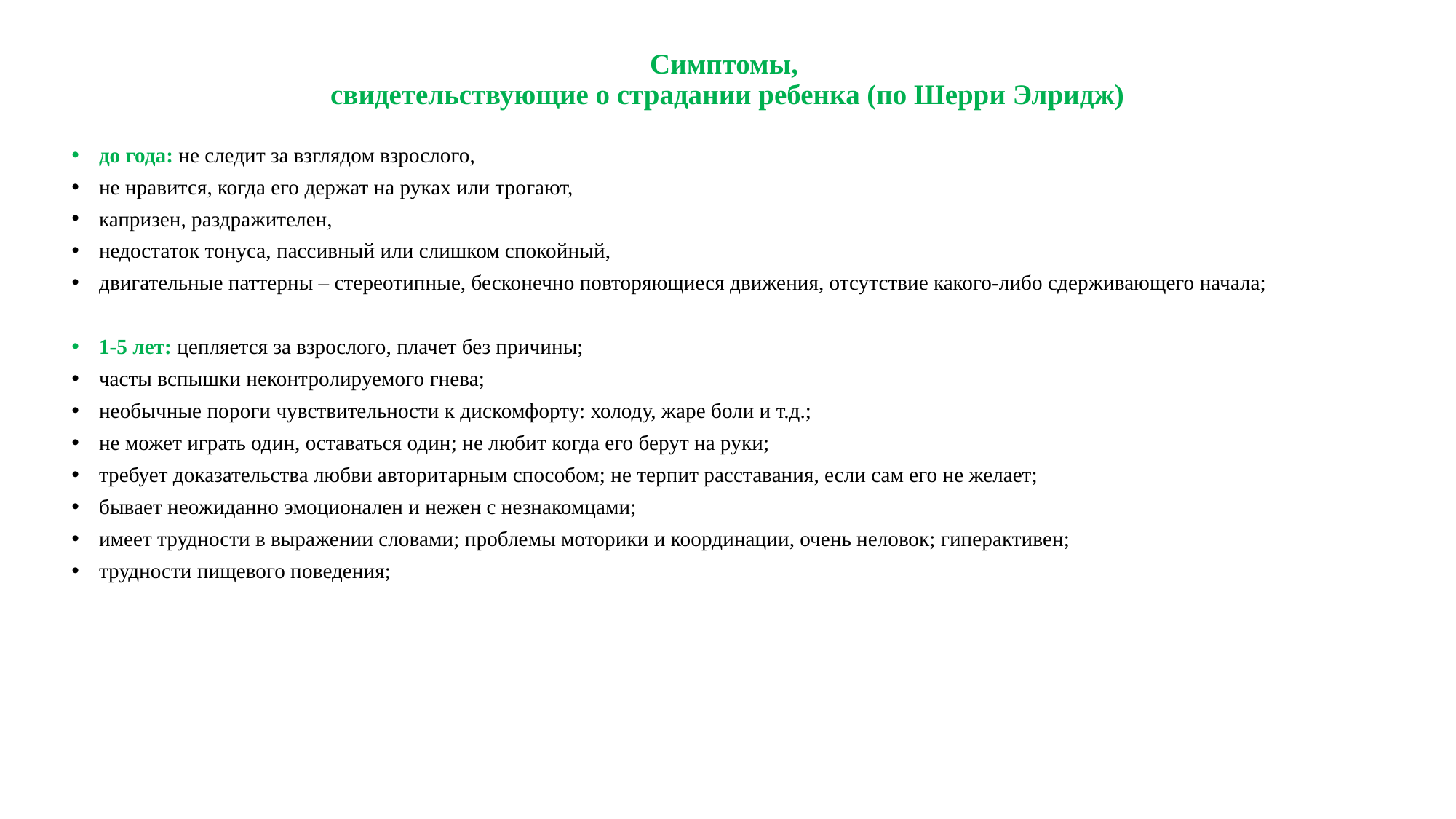

# Симптомы, свидетельствующие о страдании ребенка (по Шерри Элридж)
до года: не следит за взглядом взрослого,
не нравится, когда его держат на руках или трогают,
капризен, раздражителен,
недостаток тонуса, пассивный или слишком спокойный,
двигательные паттерны – стереотипные, бесконечно повторяющиеся движения, отсутствие какого-либо сдерживающего начала;

1-5 лет: цепляется за взрослого, плачет без причины;
часты вспышки неконтролируемого гнева;
необычные пороги чувствительности к дискомфорту: холоду, жаре боли и т.д.;
не может играть один, оставаться один; не любит когда его берут на руки;
требует доказательства любви авторитарным способом; не терпит расставания, если сам его не желает;
бывает неожиданно эмоционален и нежен с незнакомцами;
имеет трудности в выражении словами; проблемы моторики и координации, очень неловок; гиперактивен;
трудности пищевого поведения;